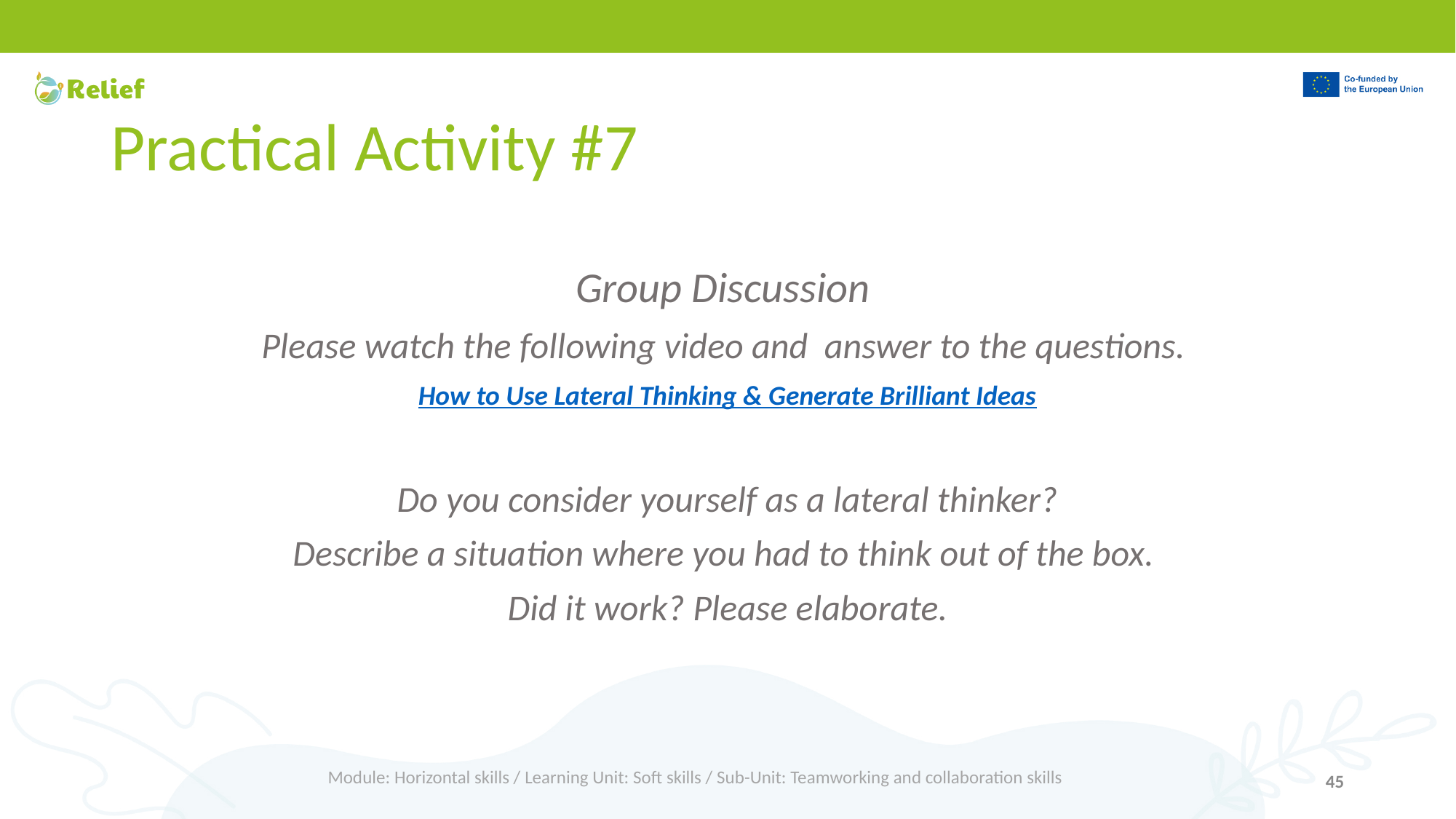

# Practical Activity #7
Group Discussion
Please watch the following video and  answer to the questions.
How to Use Lateral Thinking & Generate Brilliant Ideas

Do you consider yourself as a lateral thinker?
Describe a situation where you had to think out of the box.
Did it work? Please elaborate.

Module: Horizontal skills / Learning Unit: Soft skills / Sub-Unit: Teamworking and collaboration skills
45